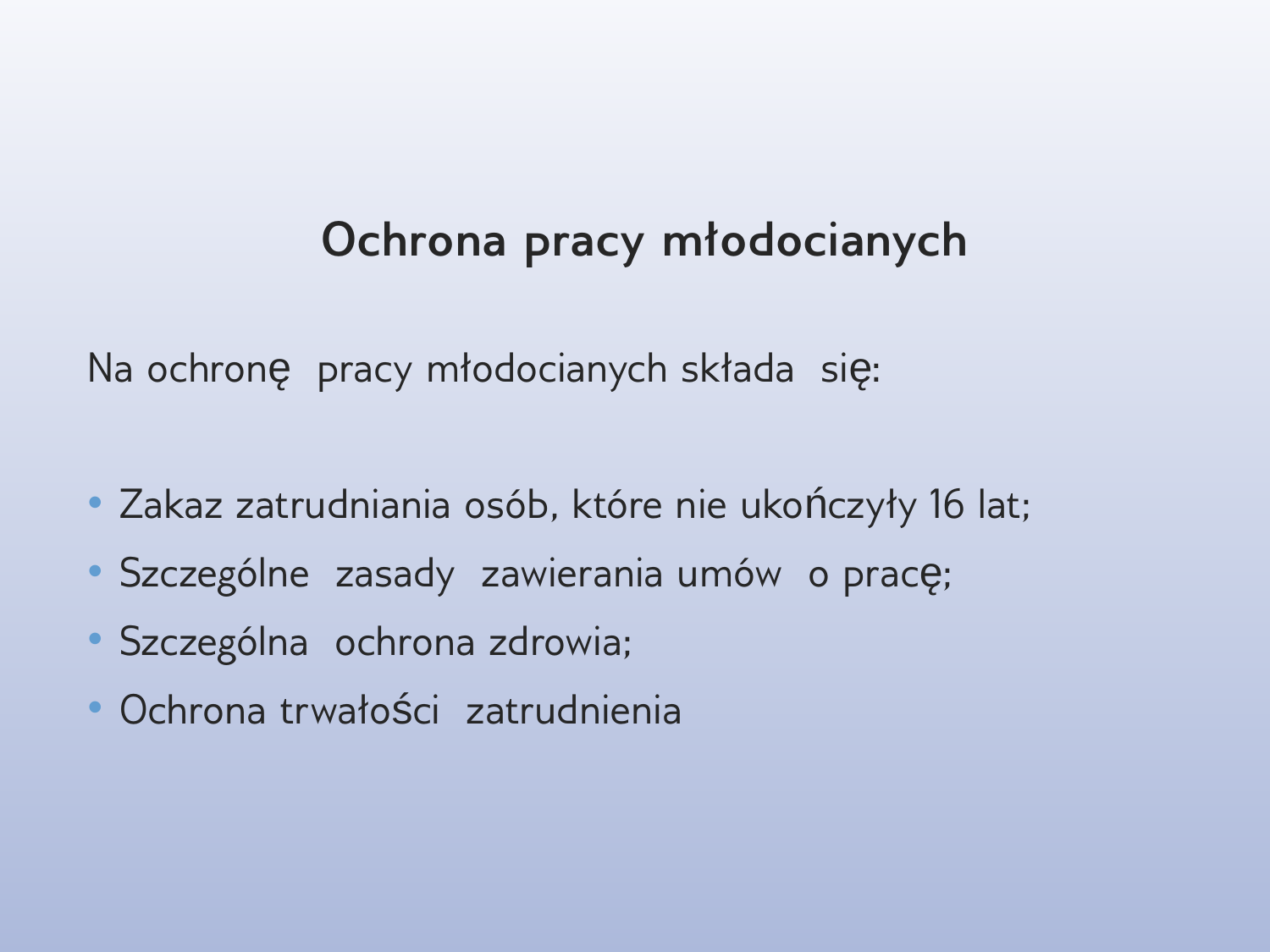

Ochrona pracy młodocianych

Na ochronę  pracy młodocianych składa  się:

Zakaz zatrudniania osób, które nie ukończyły 16 lat;
Szczególne  zasady  zawierania umów  o pracę;
Szczególna  ochrona zdrowia;
Ochrona trwałości  zatrudnienia